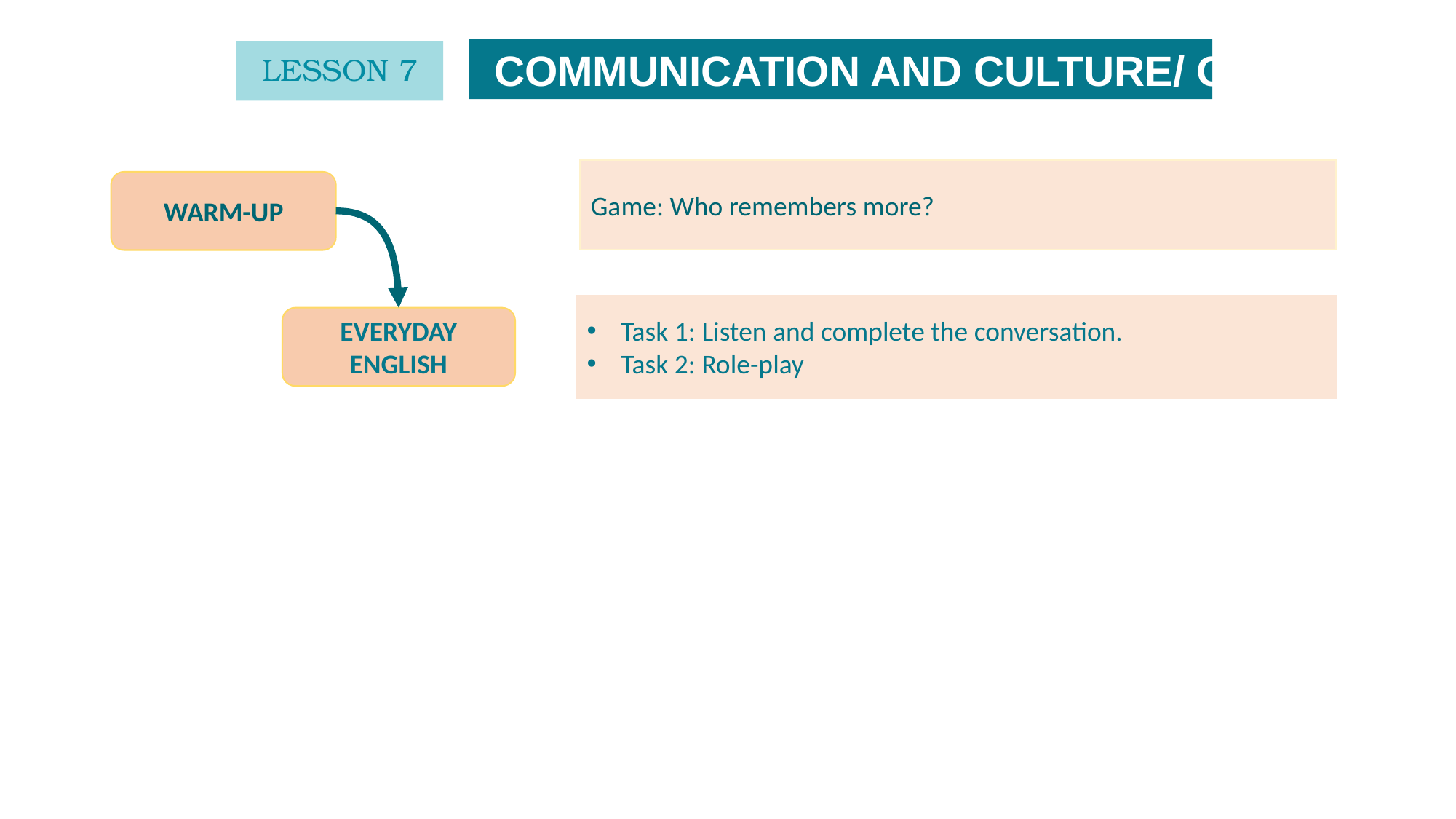

COMMUNICATION AND CULTURE/ CLIL

LESSON 7
Unit
Game: Who remembers more?
WARM-UP

Task 1: Listen and complete the conversation.
Task 2: Role-play
EVERYDAY ENGLISH